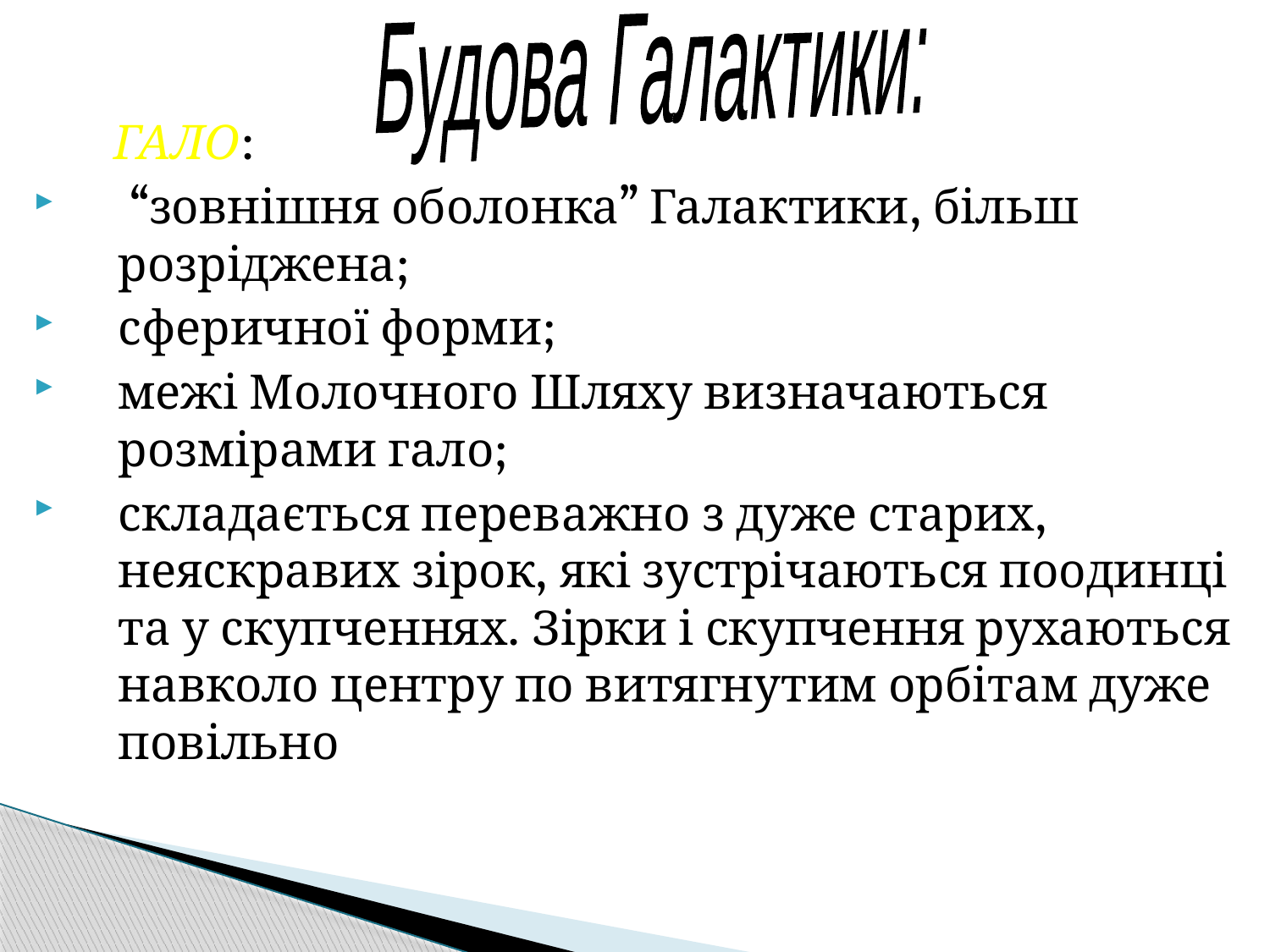

Будова Галактики:
      ГАЛО:
 “зовнішня оболонка” Галактики, більш розріджена;
сферичної форми;
межі Молочного Шляху визначаються розмірами гало;
складається переважно з дуже старих, неяскравих зірок, які зустрічаються поодинці та у скупченнях. Зірки і скупчення рухаються навколо центру по витягнутим орбітам дуже повільно